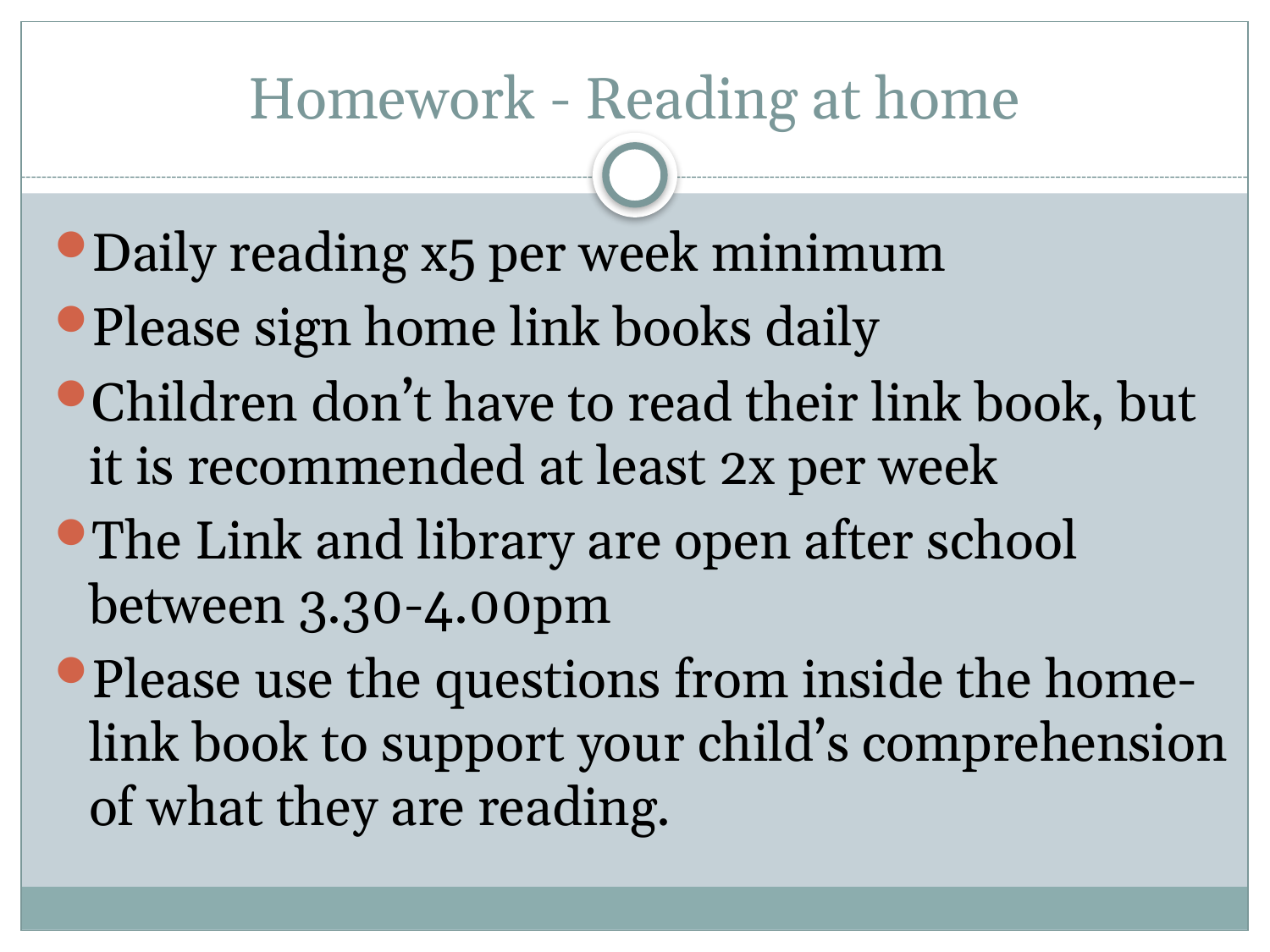

# Homework - Reading at home
Daily reading x5 per week minimum
Please sign home link books daily
Children don’t have to read their link book, but it is recommended at least 2x per week
The Link and library are open after school between 3.30-4.00pm
Please use the questions from inside the home-link book to support your child’s comprehension of what they are reading.